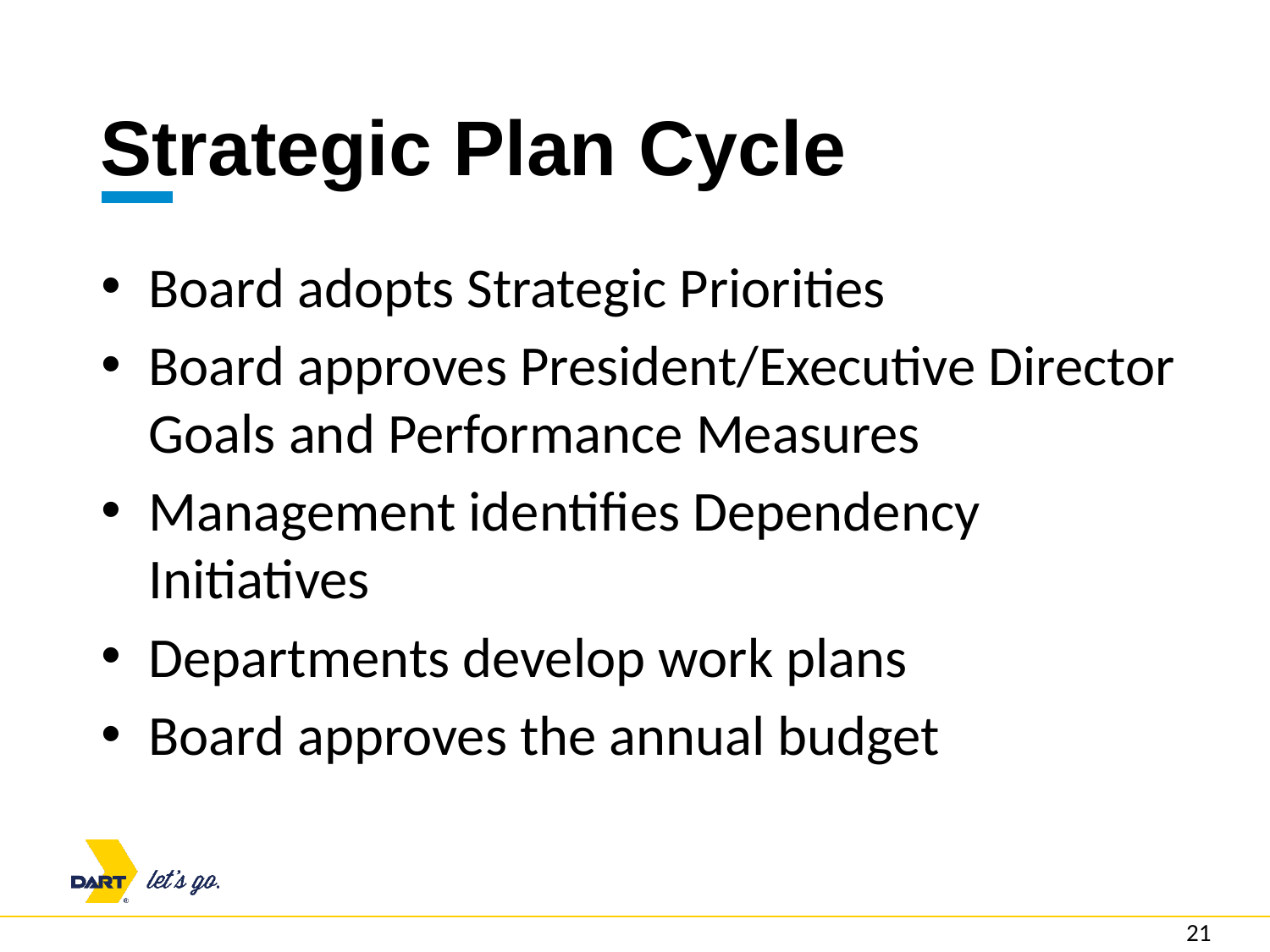

# Strategic Plan Cycle
Board adopts Strategic Priorities
Board approves President/Executive Director Goals and Performance Measures
Management identifies Dependency Initiatives
Departments develop work plans
Board approves the annual budget